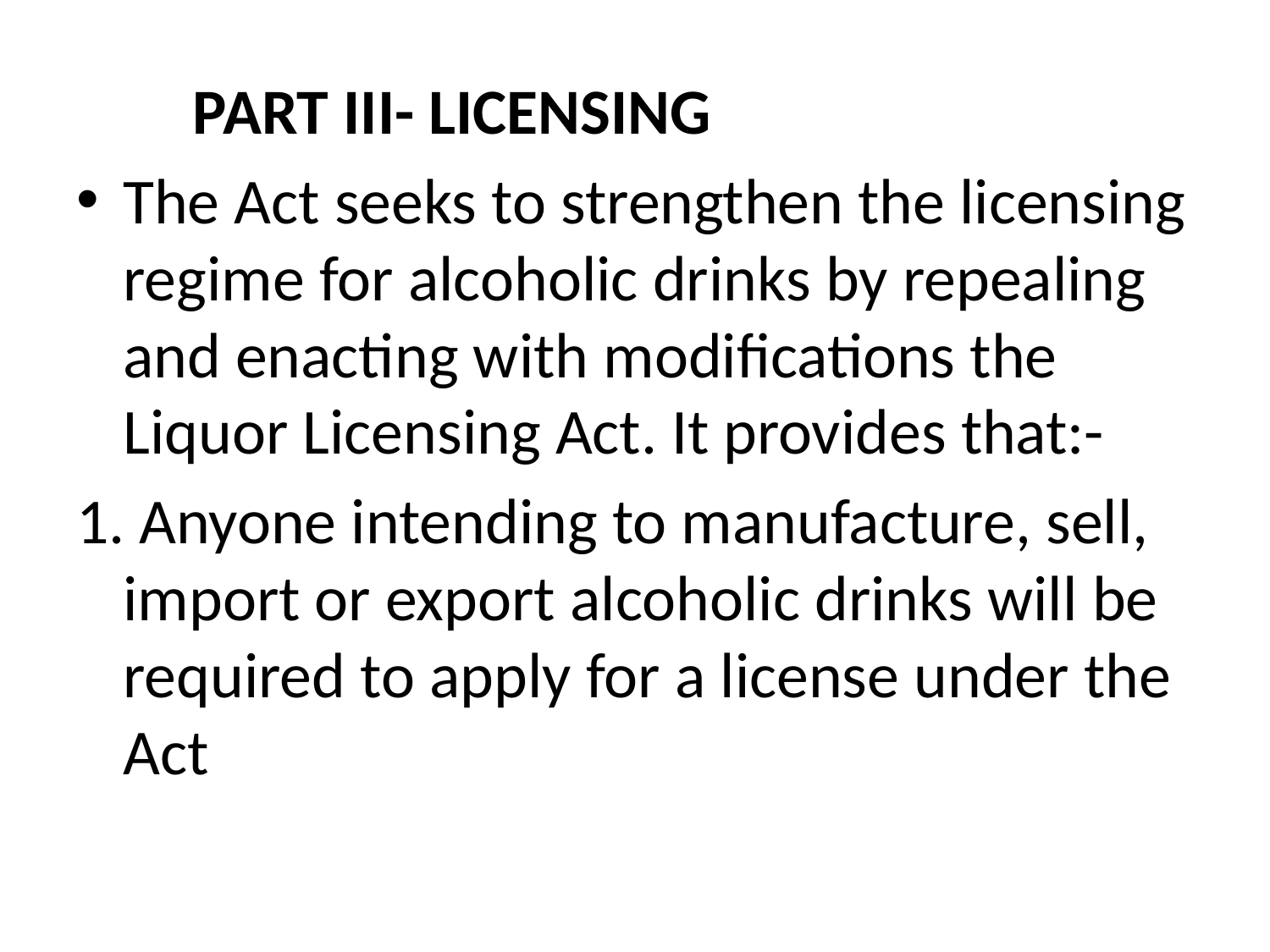

PART III- LICENSING
The Act seeks to strengthen the licensing regime for alcoholic drinks by repealing and enacting with modifications the Liquor Licensing Act. It provides that:-
1. Anyone intending to manufacture, sell, import or export alcoholic drinks will be required to apply for a license under the Act